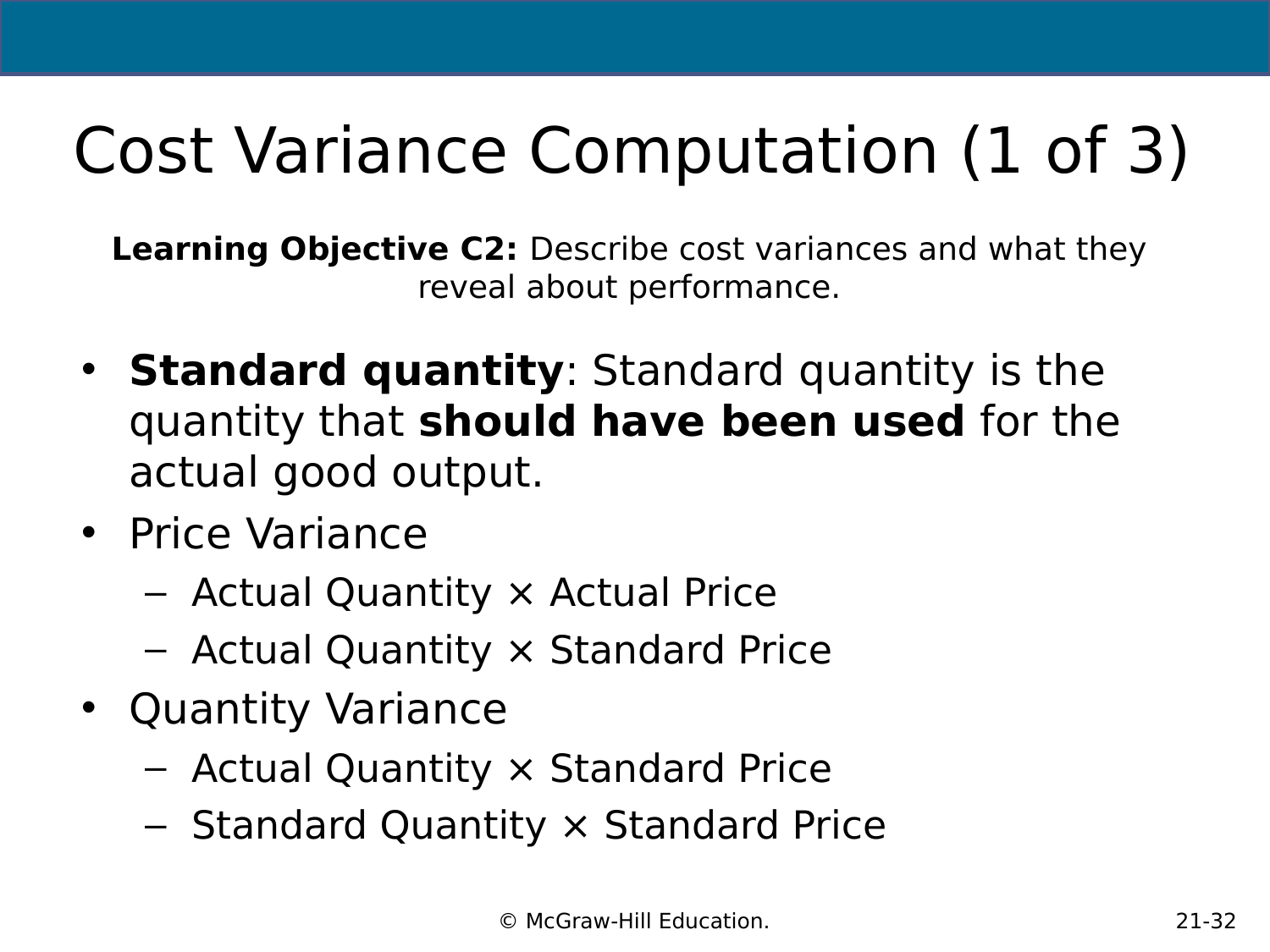

# Cost Variance Computation (1 of 3)
Learning Objective C2: Describe cost variances and what they reveal about performance.
Standard quantity: Standard quantity is the quantity that should have been used for the actual good output.
Price Variance
Actual Quantity × Actual Price
Actual Quantity × Standard Price
Quantity Variance
Actual Quantity × Standard Price
Standard Quantity × Standard Price